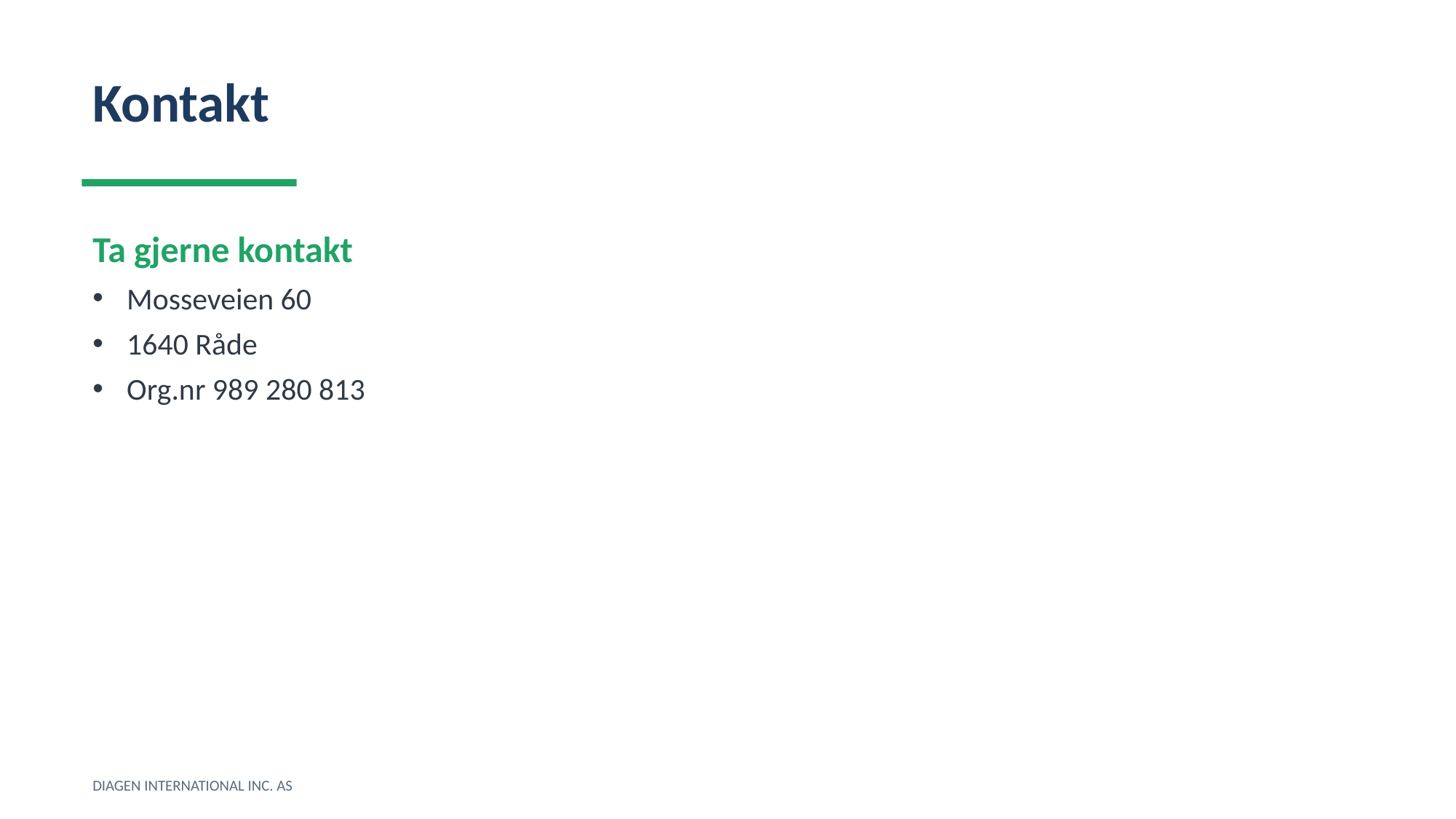

Kontakt

Ta gjerne kontakt
Mosseveien 60
1640 Råde
Org.nr 989 280 813
DIAGEN INTERNATIONAL INC. AS